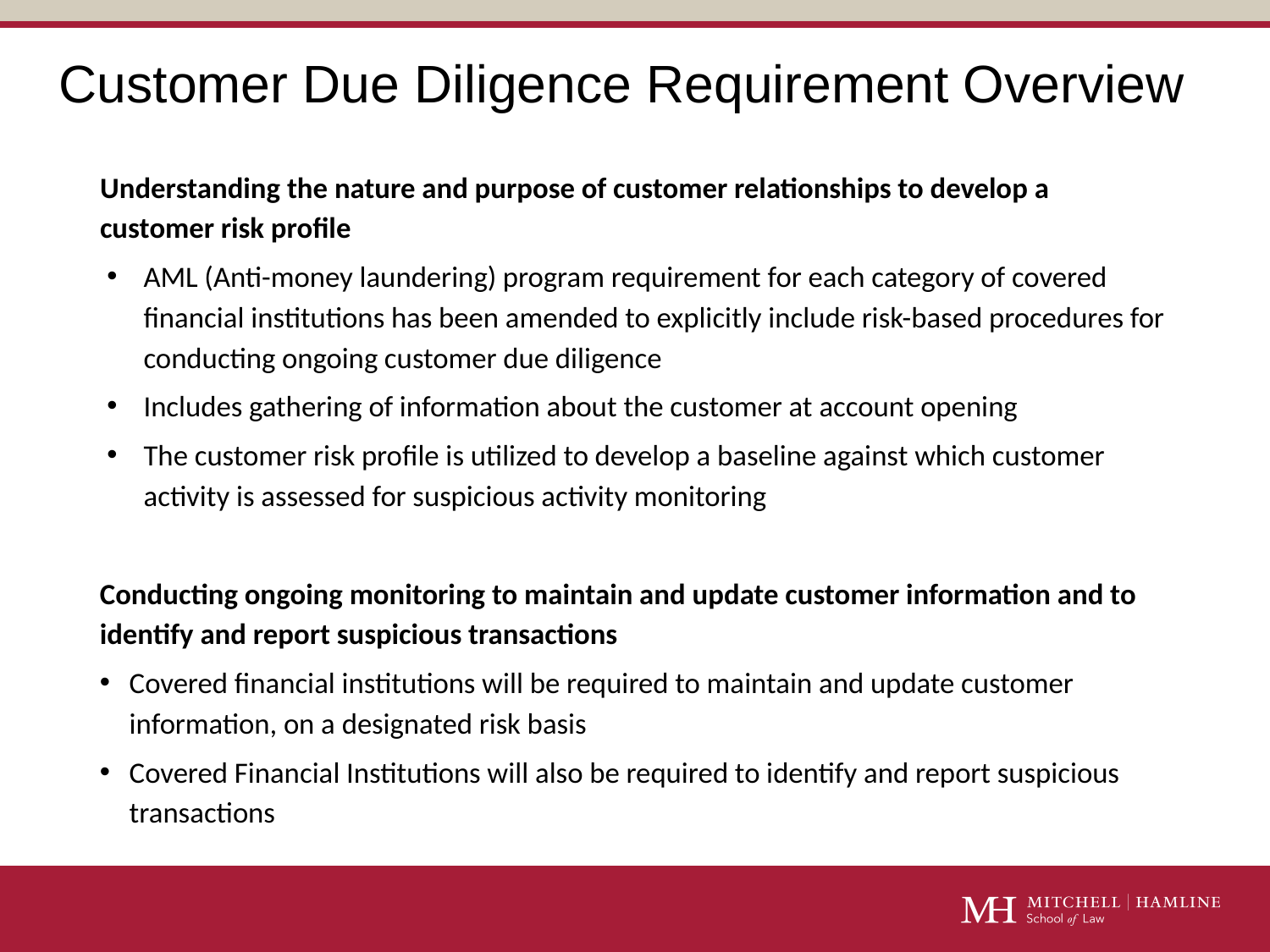

# Customer Due Diligence Requirement Overview
Understanding the nature and purpose of customer relationships to develop a customer risk profile
AML (Anti-money laundering) program requirement for each category of covered financial institutions has been amended to explicitly include risk-based procedures for conducting ongoing customer due diligence
Includes gathering of information about the customer at account opening
The customer risk profile is utilized to develop a baseline against which customer activity is assessed for suspicious activity monitoring

Conducting ongoing monitoring to maintain and update customer information and to identify and report suspicious transactions
Covered financial institutions will be required to maintain and update customer information, on a designated risk basis
Covered Financial Institutions will also be required to identify and report suspicious transactions